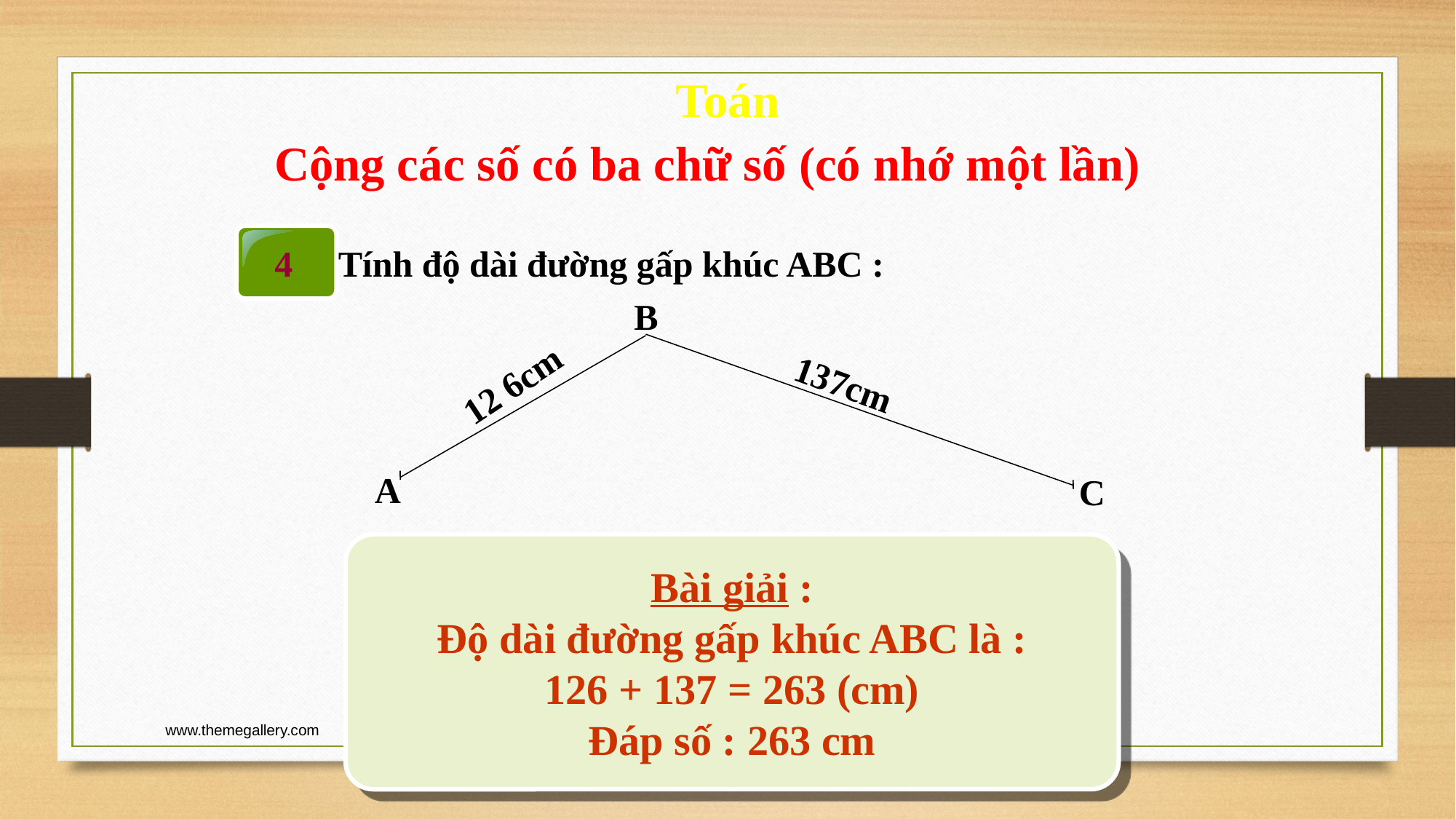

Toán
Cộng các số có ba chữ số (có nhớ một lần)

4
Tính độ dài đường gấp khúc ABC :
B

A
C
12 6cm
137cm
Bài giải :
Độ dài đường gấp khúc ABC là :
126 + 137 = 263 (cm)
Đáp số : 263 cm
www.themegallery.com